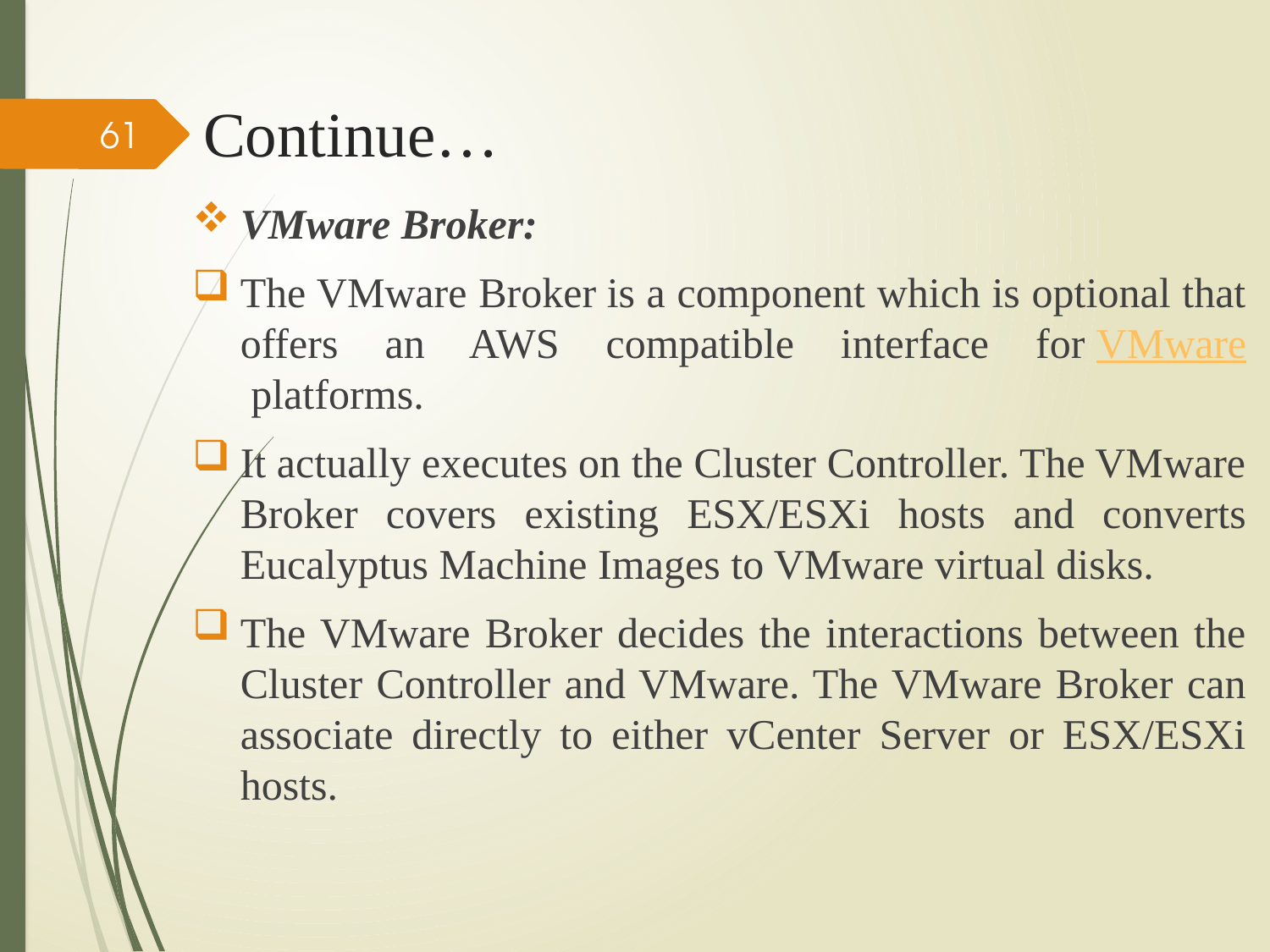

# Continue…
61
VMware Broker:
The VMware Broker is a component which is optional that offers an AWS compatible interface for VMware platforms.
It actually executes on the Cluster Controller. The VMware Broker covers existing ESX/ESXi hosts and converts Eucalyptus Machine Images to VMware virtual disks.
The VMware Broker decides the interactions between the Cluster Controller and VMware. The VMware Broker can associate directly to either vCenter Server or ESX/ESXi hosts.